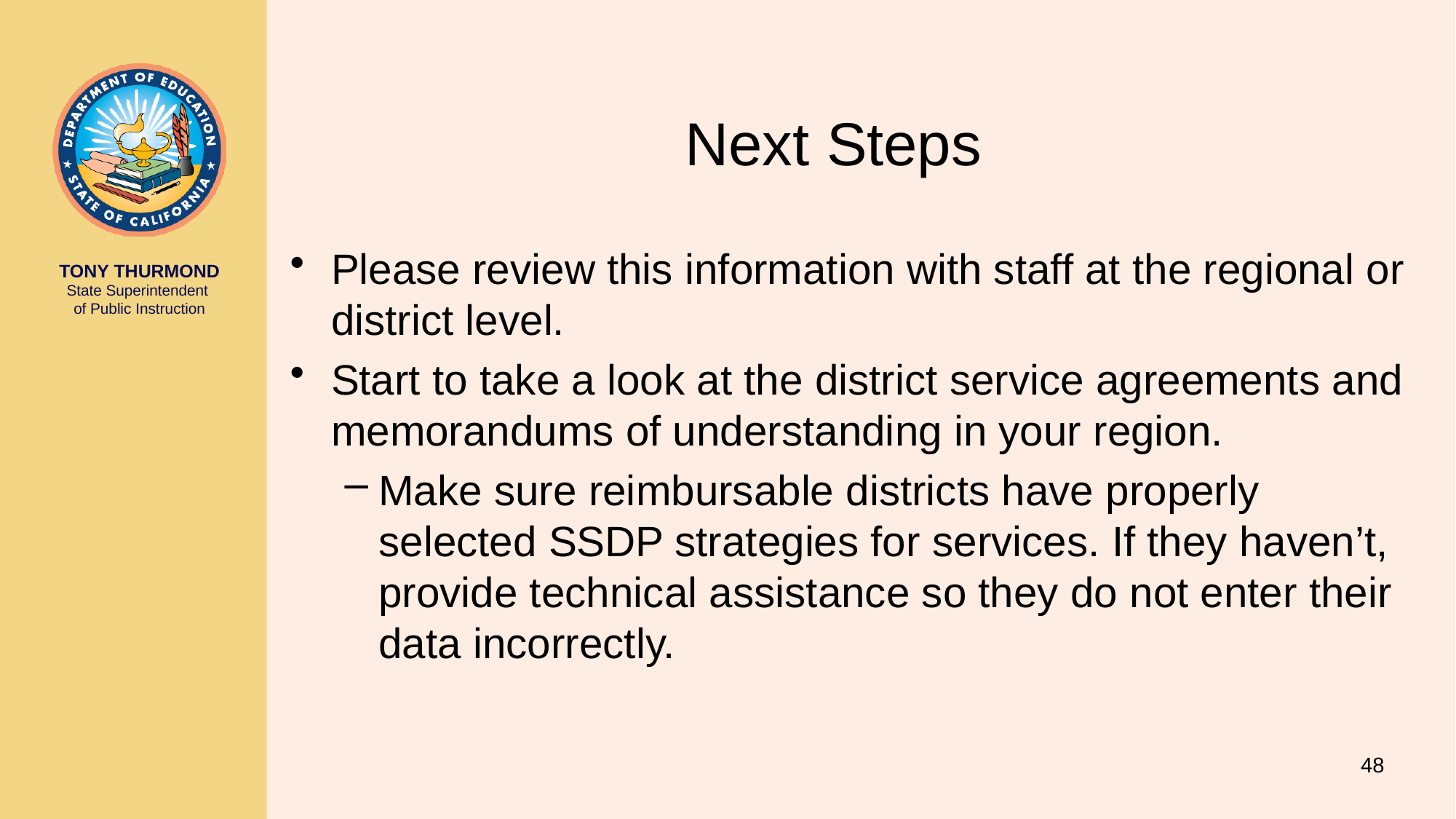

# Next Steps
Please review this information with staff at the regional or district level.
Start to take a look at the district service agreements and memorandums of understanding in your region.
Make sure reimbursable districts have properly selected SSDP strategies for services. If they haven’t, provide technical assistance so they do not enter their data incorrectly.
48